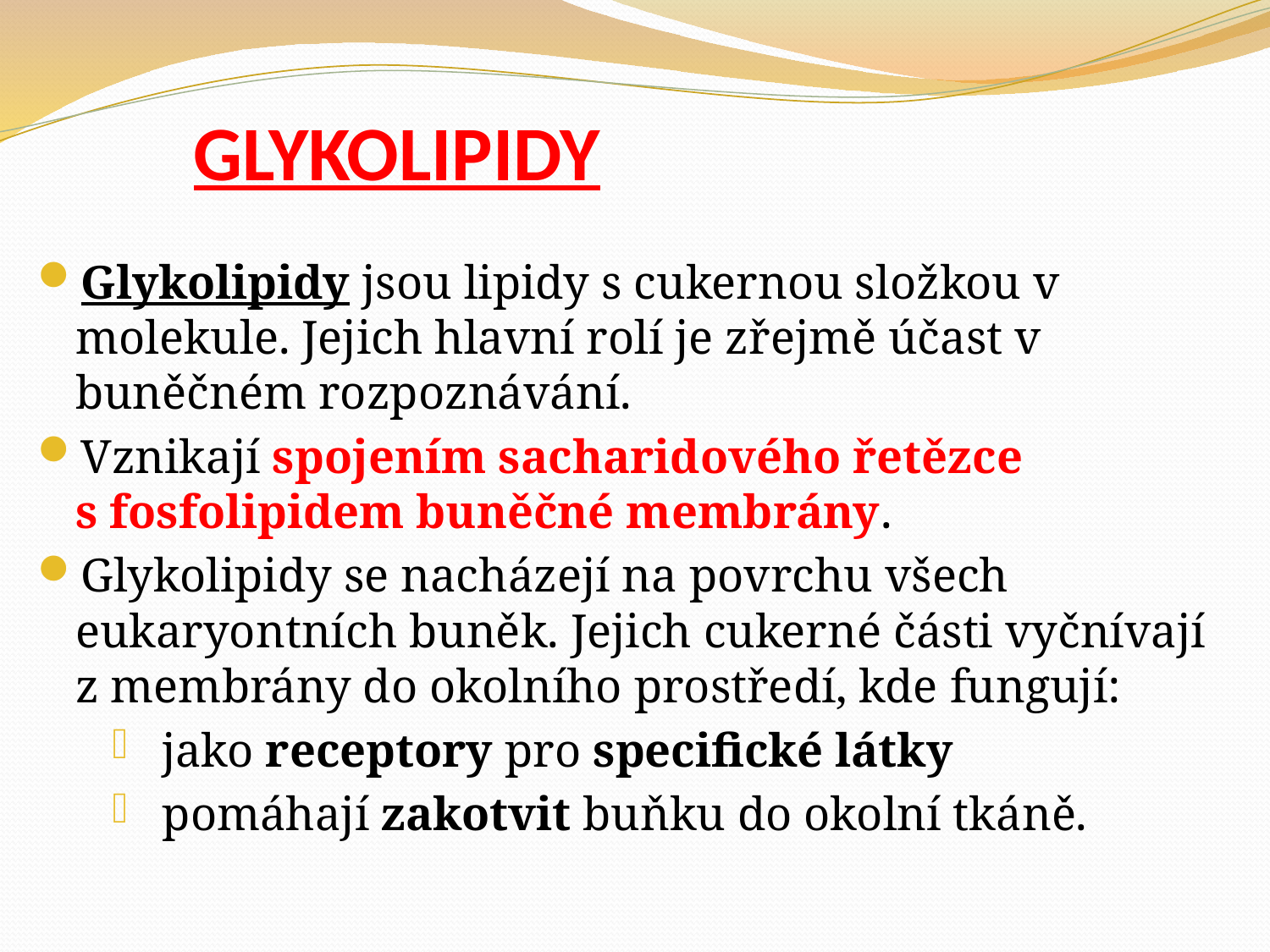

# Glykolipidy
Glykolipidy jsou lipidy s cukernou složkou v molekule. Jejich hlavní rolí je zřejmě účast v buněčném rozpoznávání.
Vznikají spojením sacharidového řetězce s fosfolipidem buněčné membrány.
Glykolipidy se nacházejí na povrchu všech eukaryontních buněk. Jejich cukerné části vyčnívají z membrány do okolního prostředí, kde fungují:
jako receptory pro specifické látky
pomáhají zakotvit buňku do okolní tkáně.